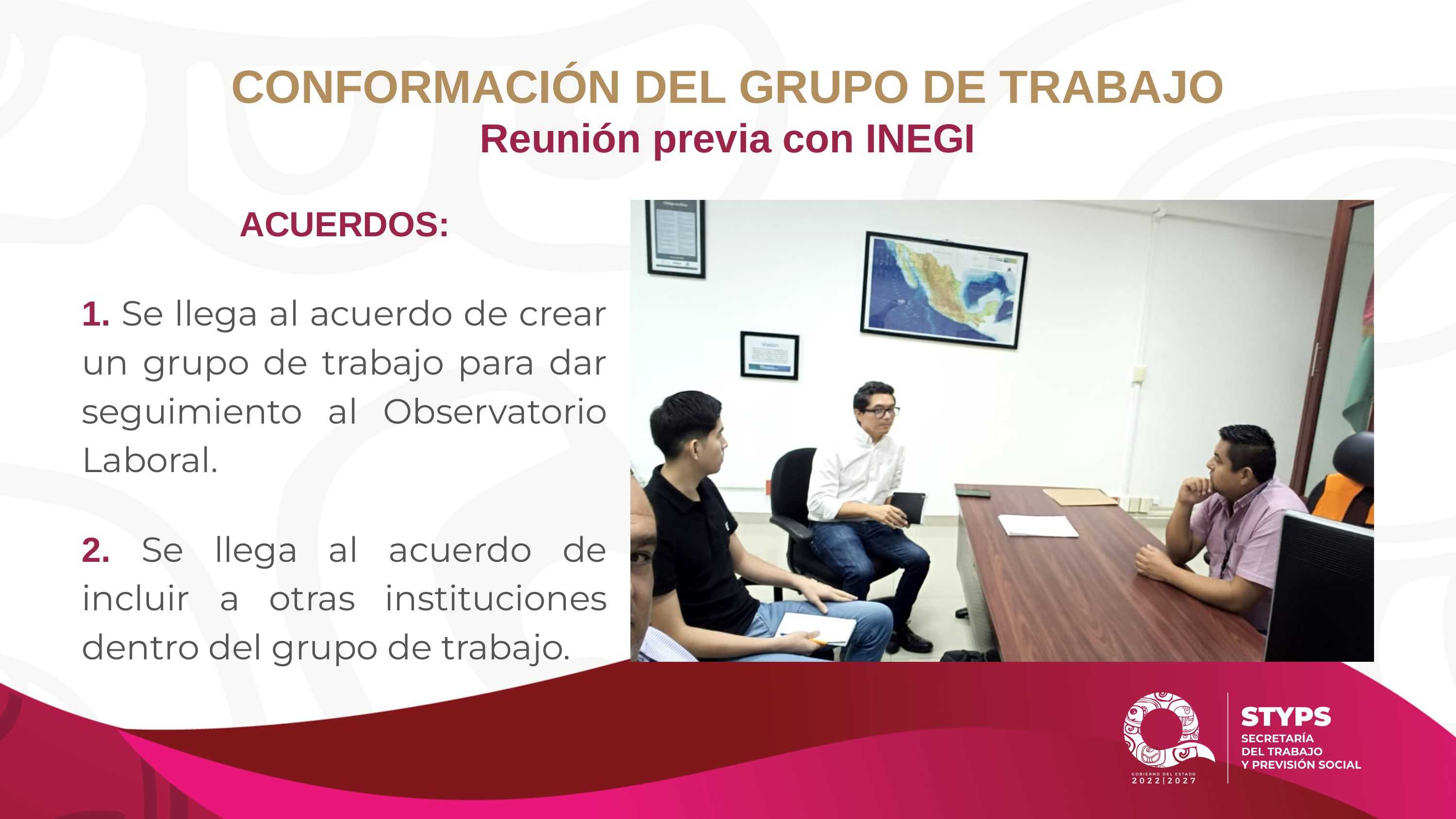

CONFORMACIÓN DEL GRUPO DE TRABAJO
Reunión previa con INEGI
ACUERDOS:

1. Se llega al acuerdo de crear un grupo de trabajo para dar seguimiento al Observatorio Laboral.

2. Se llega al acuerdo de incluir a otras instituciones dentro del grupo de trabajo.